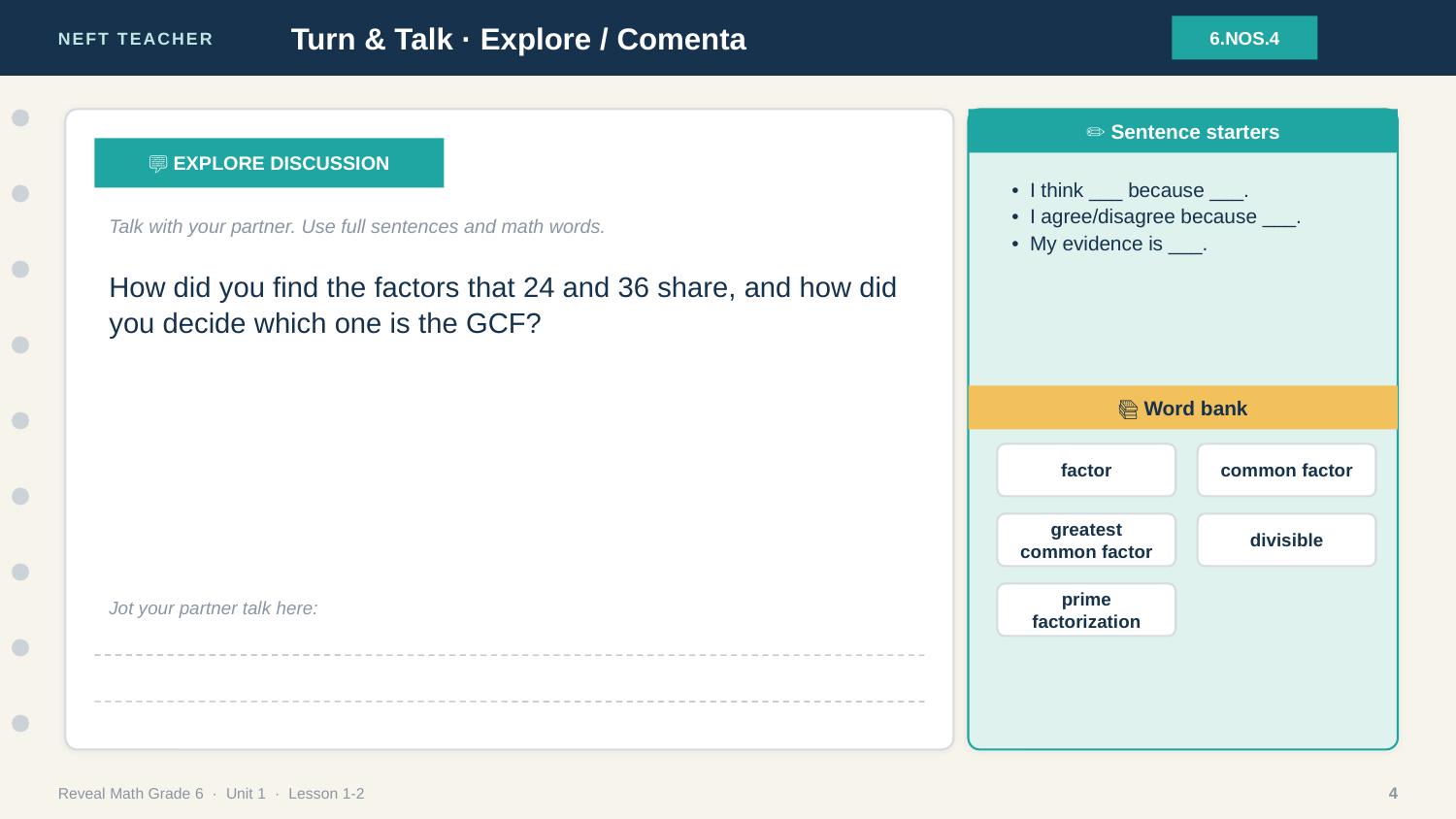

NEFT TEACHER
Turn & Talk · Explore / Comenta
6.NOS.4

✏️ Sentence starters
💬 EXPLORE DISCUSSION
•  I think ___ because ___.
•  I agree/disagree because ___.
•  My evidence is ___.

Talk with your partner. Use full sentences and math words.
How did you find the factors that 24 and 36 share, and how did you decide which one is the GCF?

📚 Word bank

factor
common factor

greatest common factor
divisible

prime factorization
Jot your partner talk here:

Reveal Math Grade 6  ·  Unit 1  ·  Lesson 1-2
4